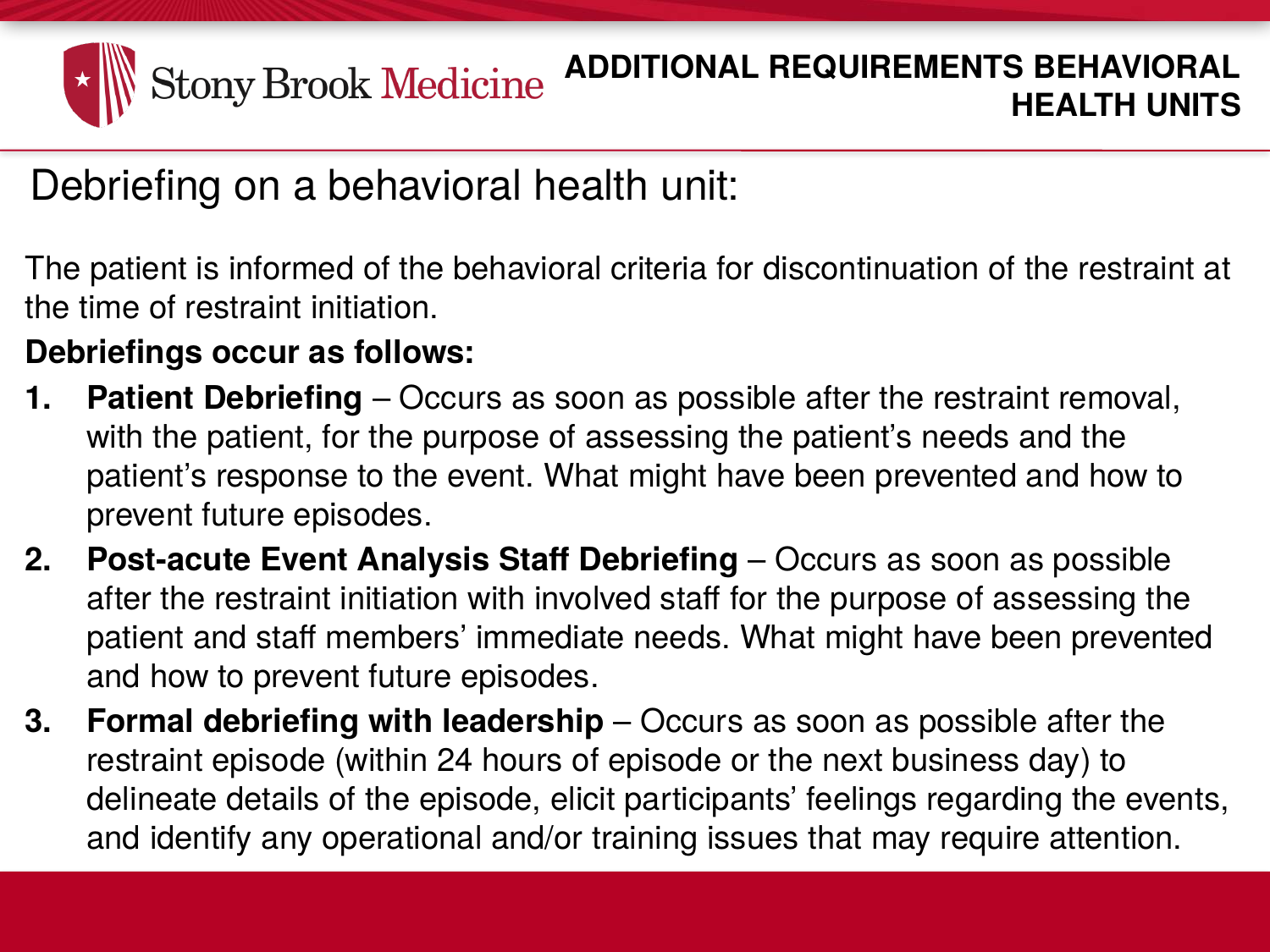

Additional Requirements behavioral health units

Debriefing on a behavioral health unit:

The patient is informed of the behavioral criteria for discontinuation of the restraint at the time of restraint initiation.
Debriefings occur as follows:
Patient Debriefing – Occurs as soon as possible after the restraint removal, with the patient, for the purpose of assessing the patient’s needs and the patient’s response to the event. What might have been prevented and how to prevent future episodes.
Post-acute Event Analysis Staff Debriefing – Occurs as soon as possible after the restraint initiation with involved staff for the purpose of assessing the patient and staff members’ immediate needs. What might have been prevented and how to prevent future episodes.
Formal debriefing with leadership – Occurs as soon as possible after the  restraint episode (within 24 hours of episode or the next business day) to delineate details of the episode, elicit participants’ feelings regarding the events, and identify any operational and/or training issues that may require attention.